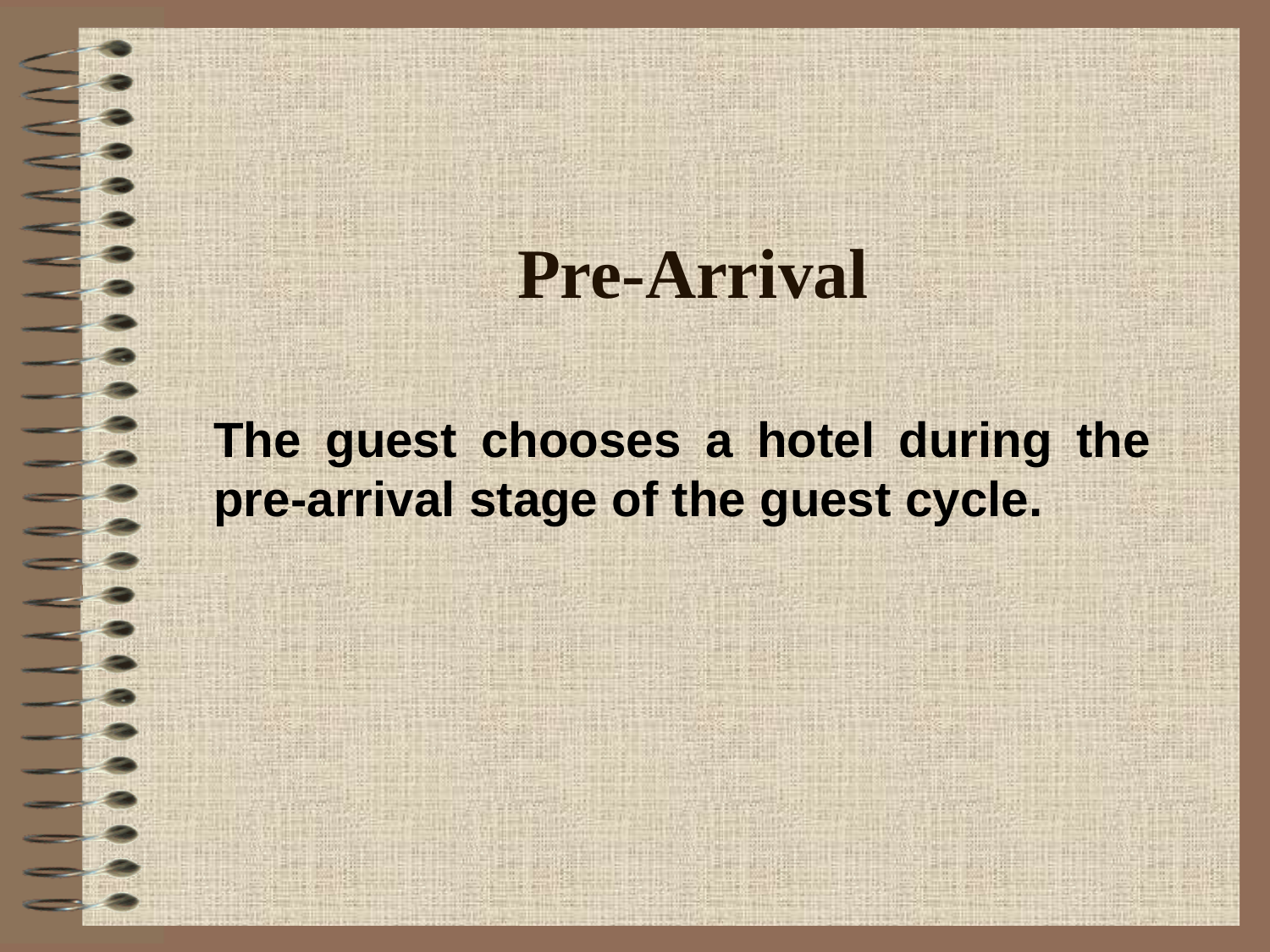

# Pre-Arrival
The guest chooses a hotel during the pre-arrival stage of the guest cycle.